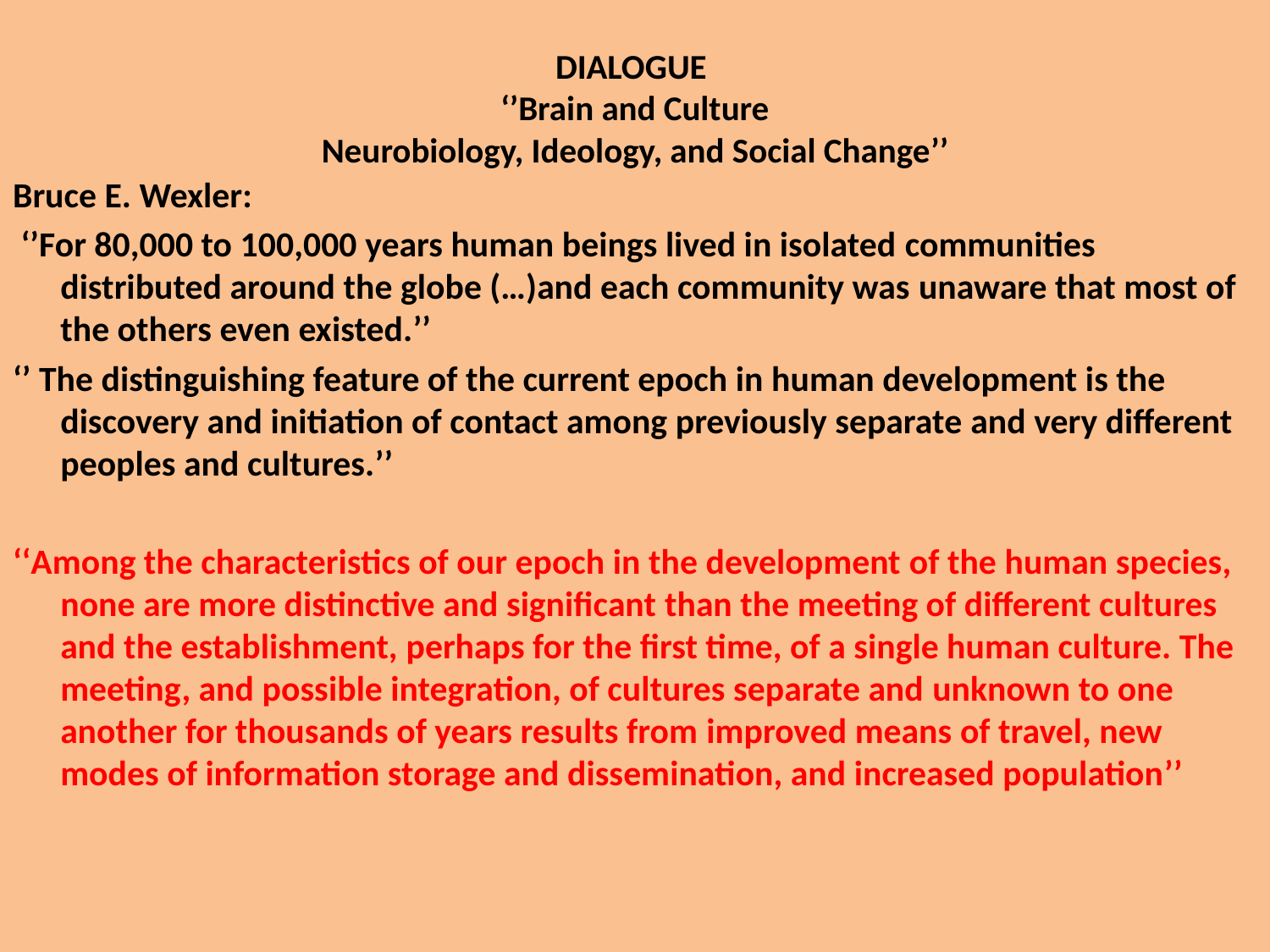

# DIALOGUE ‘’Brain and Culture Neurobiology, Ideology, and Social Change’’
Bruce E. Wexler:
 ‘’For 80,000 to 100,000 years human beings lived in isolated communities distributed around the globe (…)and each community was unaware that most of the others even existed.’’
‘’ The distinguishing feature of the current epoch in human development is the discovery and initiation of contact among previously separate and very different peoples and cultures.’’

‘‘Among the characteristics of our epoch in the development of the human species, none are more distinctive and significant than the meeting of different cultures and the establishment, perhaps for the first time, of a single human culture. The meeting, and possible integration, of cultures separate and unknown to one another for thousands of years results from improved means of travel, new modes of information storage and dissemination, and increased population’’